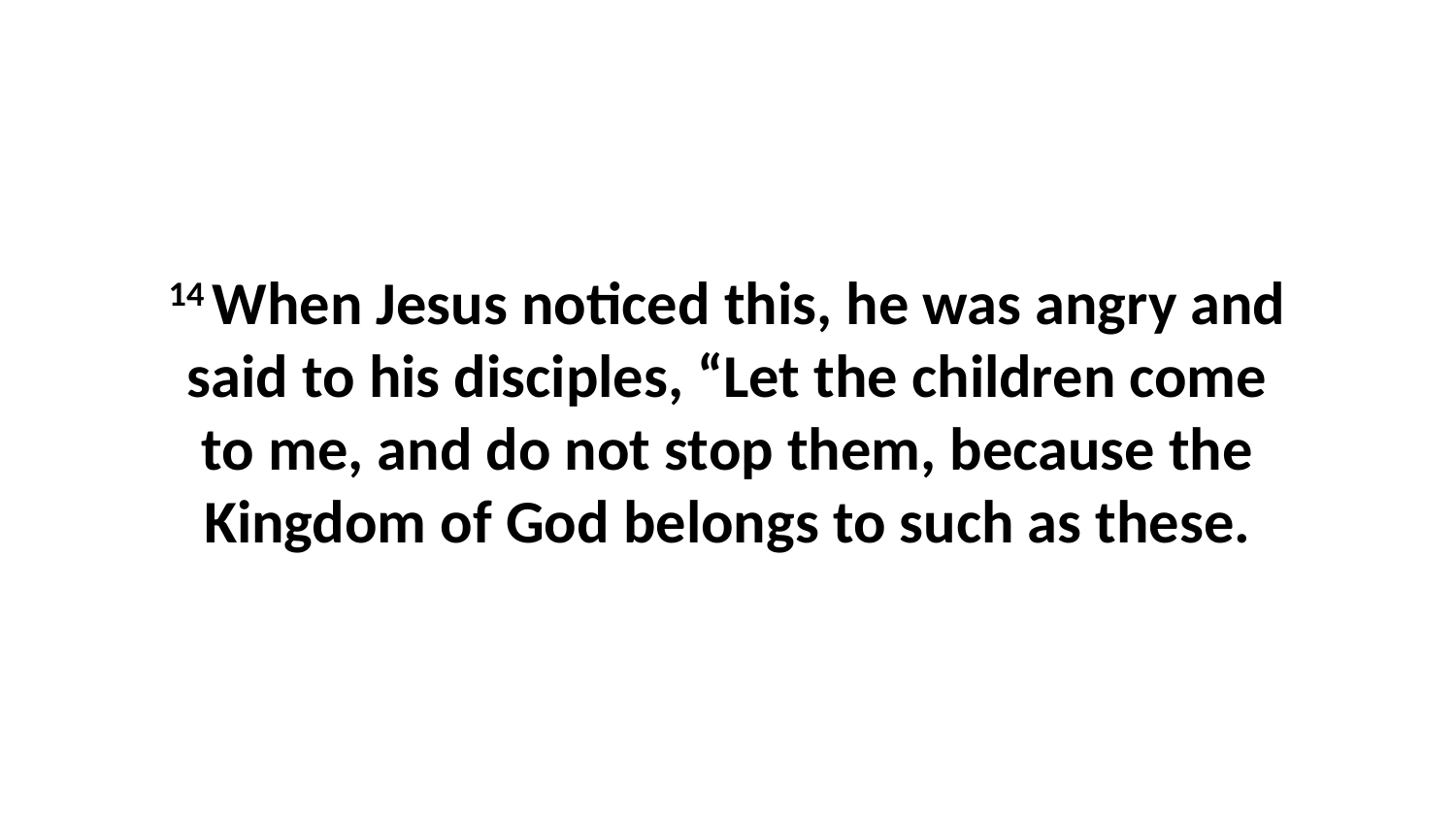

14 When Jesus noticed this, he was angry and said to his disciples, “Let the children come to me, and do not stop them, because the Kingdom of God belongs to such as these.